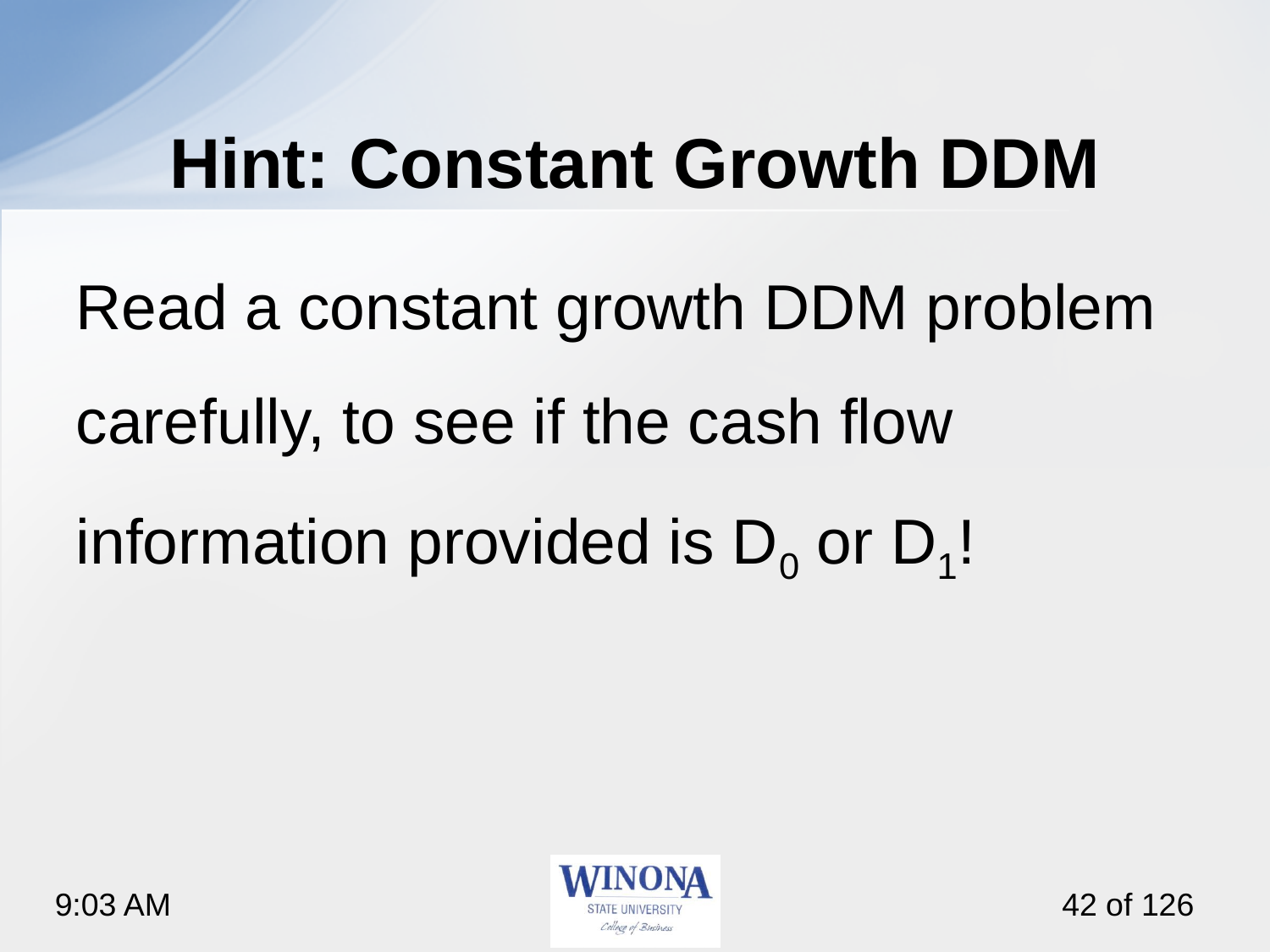

# Hint: Constant Growth DDM
Read a constant growth DDM problem carefully, to see if the cash flow information provided is D0 or D1!